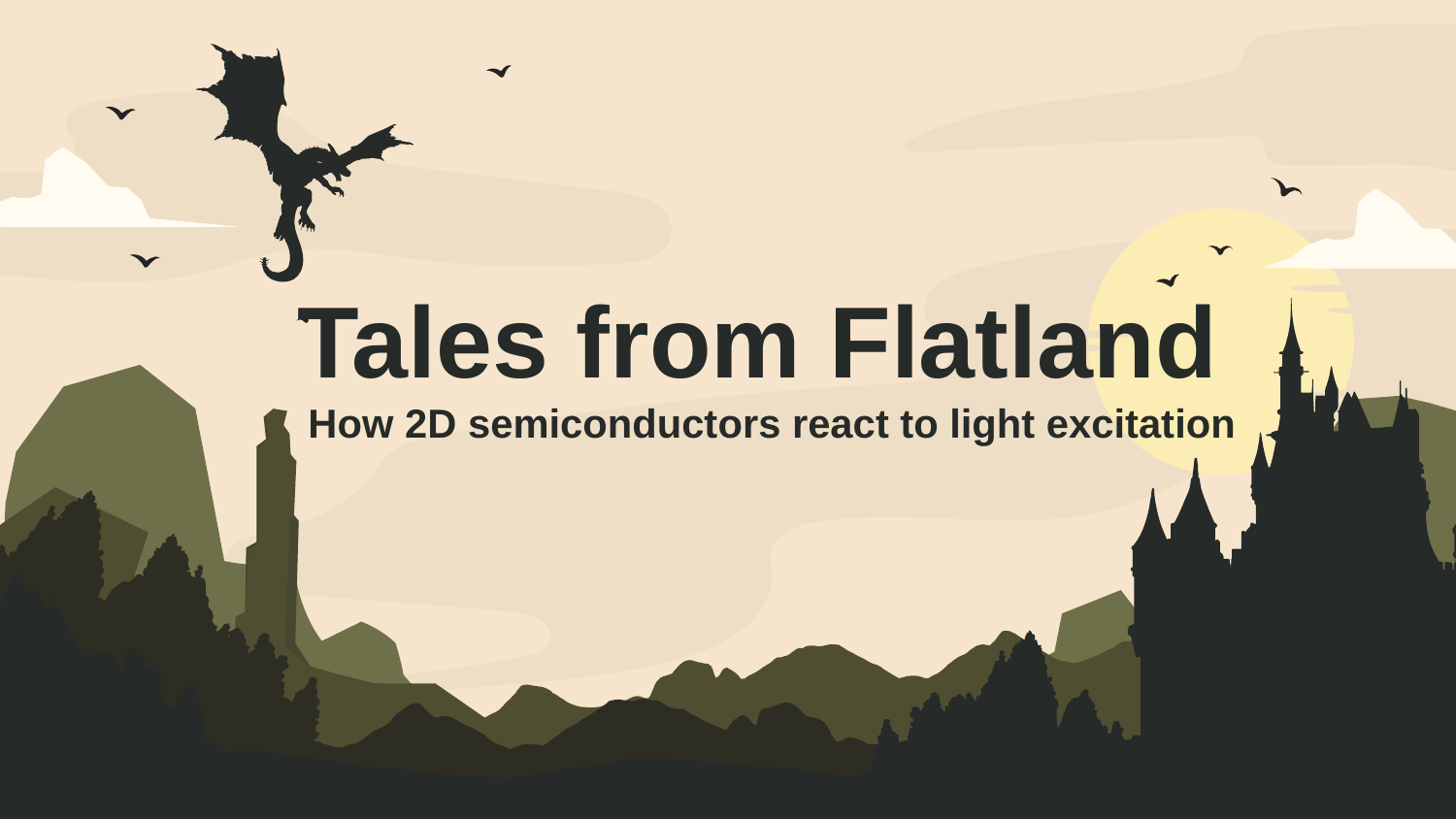

# Tales from Flatland How 2D semiconductors react to light excitation